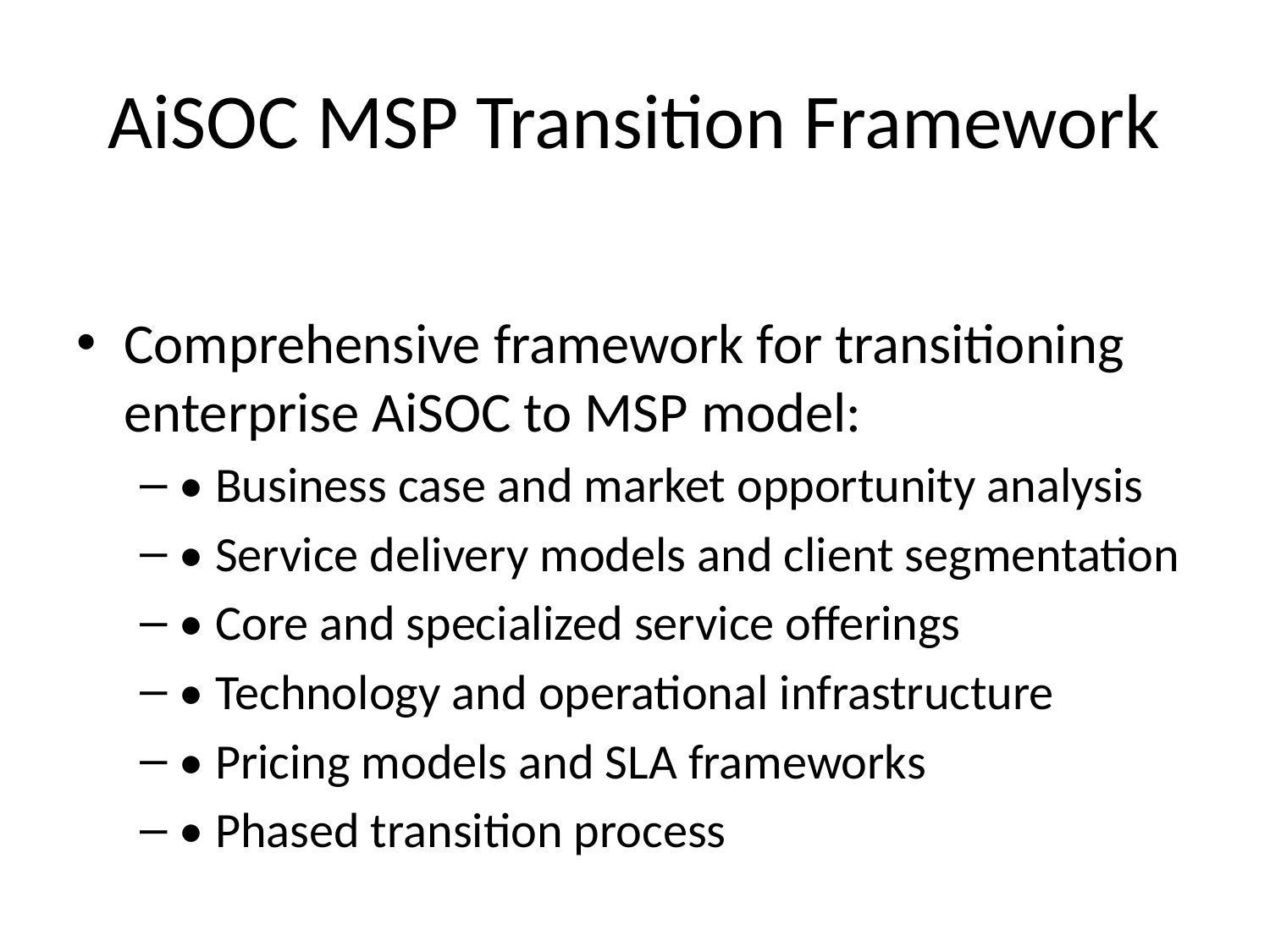

# AiSOC MSP Transition Framework

Comprehensive framework for transitioning enterprise AiSOC to MSP model:
• Business case and market opportunity analysis
• Service delivery models and client segmentation
• Core and specialized service offerings
• Technology and operational infrastructure
• Pricing models and SLA frameworks
• Phased transition process